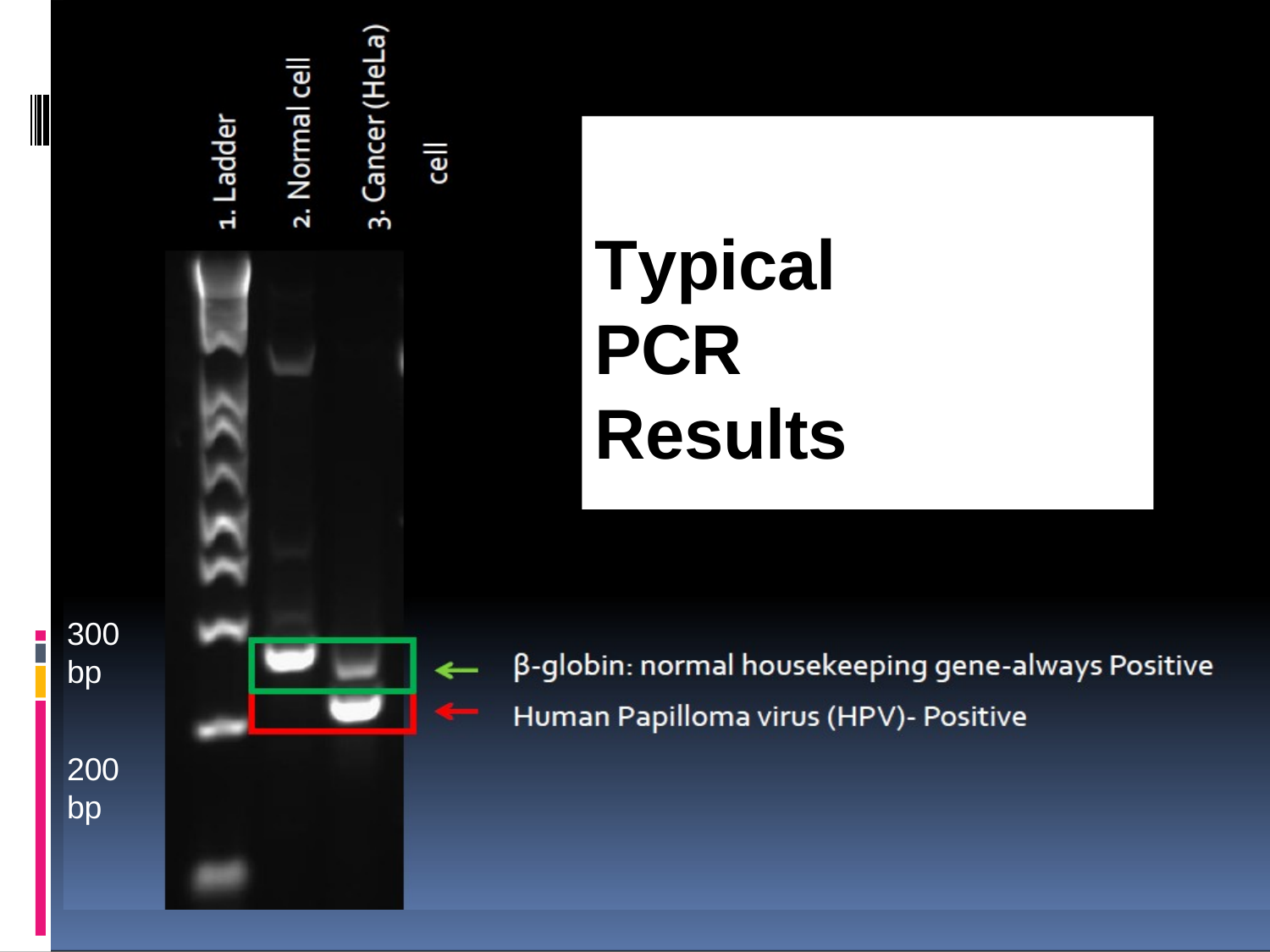

Typical PCR
Results
300 bp

200 bp